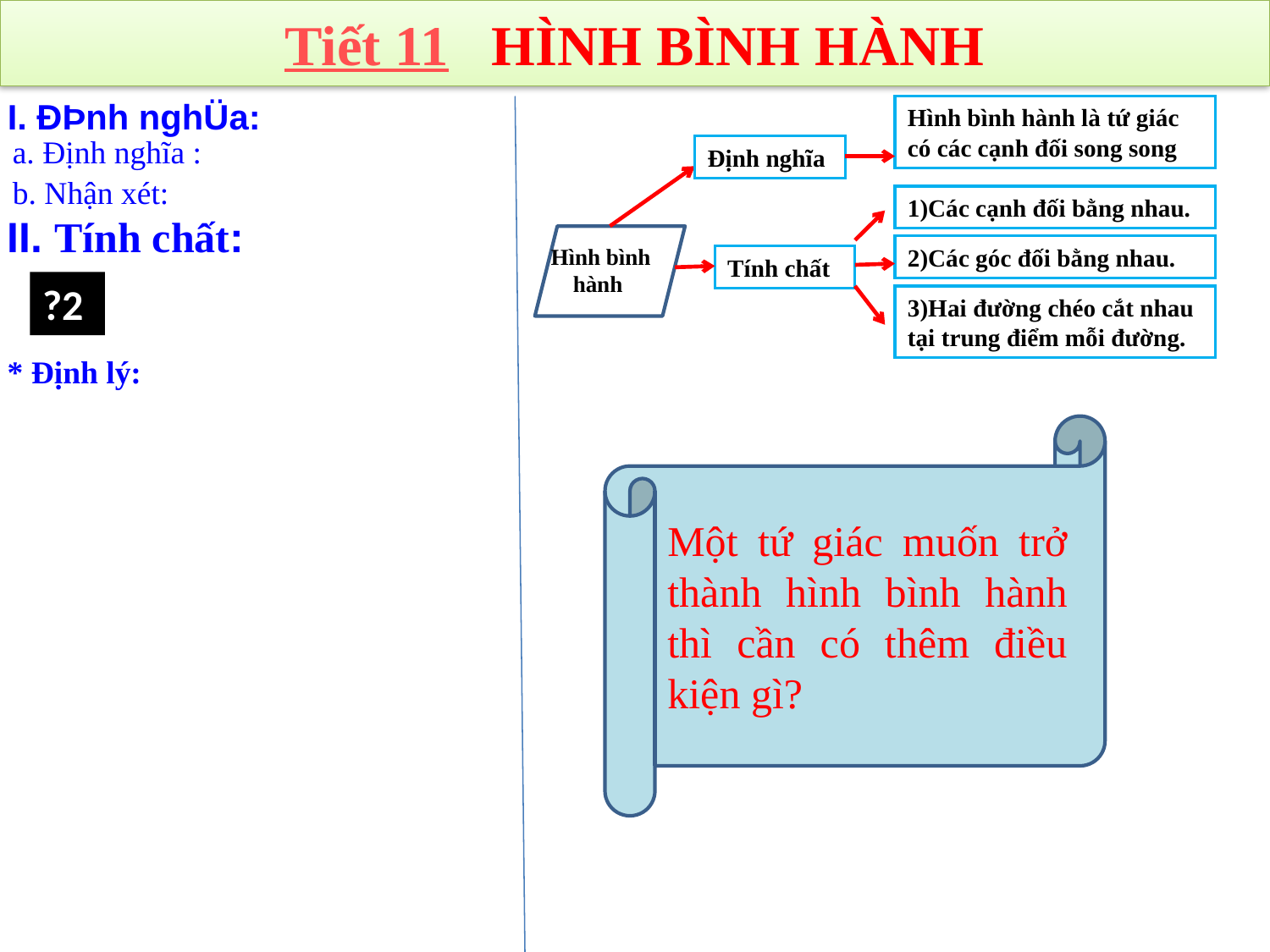

Tiết 11   HÌNH BÌNH HÀNH
# I. ĐÞnh nghÜa:
Hình bình hành là tứ giác có các cạnh đối song song
a. Định nghĩa :
Định nghĩa

b. Nhận xét:
II. Tính chất:
1)Các cạnh đối bằng nhau.
hhhhinhh
  Hình bình
 hành
2)Các góc đối bằng nhau.
Tính chất
?2

3)Hai đường chéo cắt nhau tại trung điểm mỗi đường.
* Định lý:
Một tứ giác muốn trở thành hình bình hành thì cần có thêm điều kiện gì?